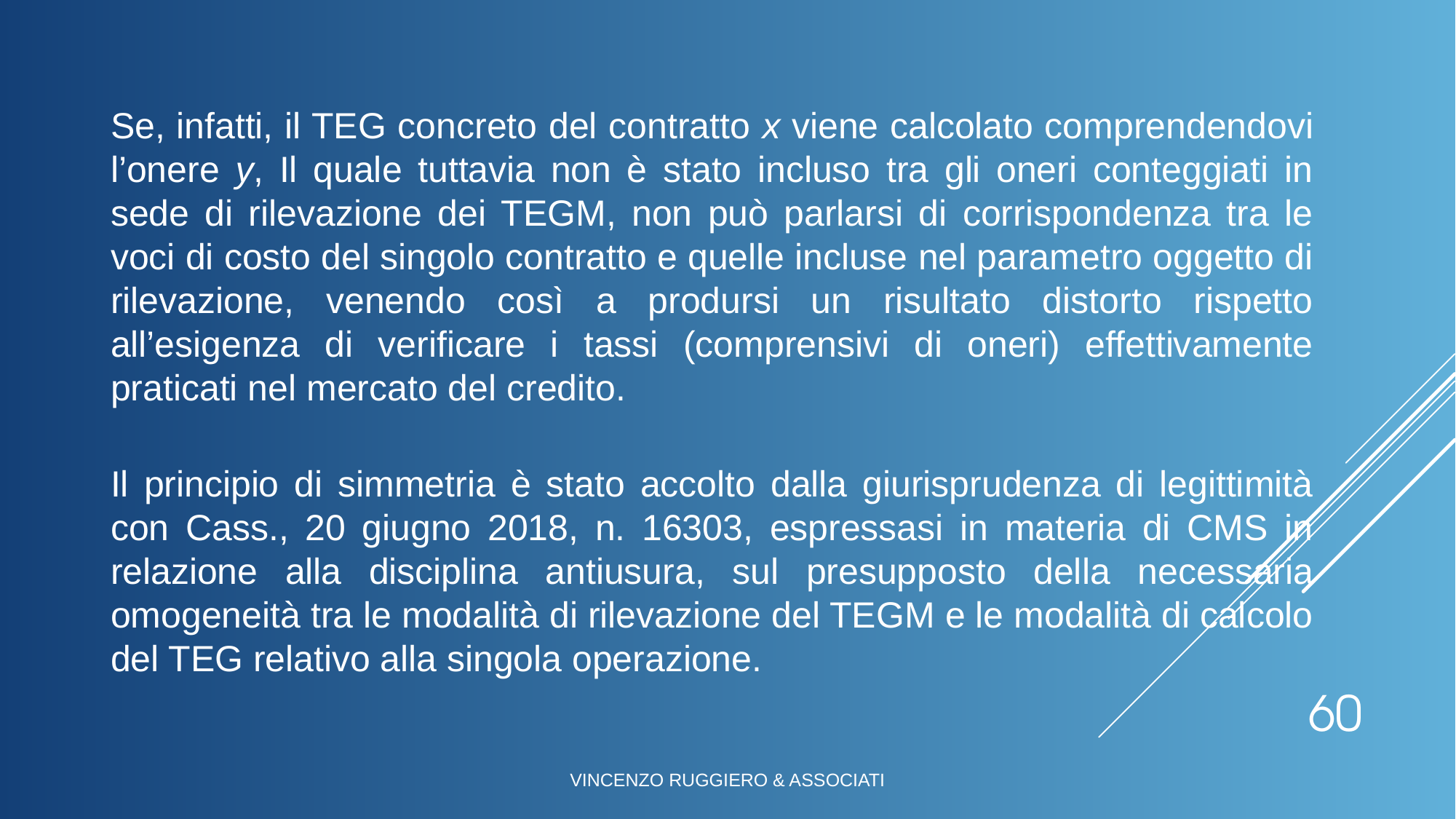

Se, infatti, il TEG concreto del contratto x viene calcolato comprendendovi l’onere y, Il quale tuttavia non è stato incluso tra gli oneri conteggiati in sede di rilevazione dei TEGM, non può parlarsi di corrispondenza tra le voci di costo del singolo contratto e quelle incluse nel parametro oggetto di rilevazione, venendo così a prodursi un risultato distorto rispetto all’esigenza di verificare i tassi (comprensivi di oneri) effettivamente praticati nel mercato del credito.
Il principio di simmetria è stato accolto dalla giurisprudenza di legittimità con Cass., 20 giugno 2018, n. 16303, espressasi in materia di CMS in relazione alla disciplina antiusura, sul presupposto della necessaria omogeneità tra le modalità di rilevazione del TEGM e le modalità di calcolo del TEG relativo alla singola operazione.
60
VINCENZO RUGGIERO & ASSOCIATI